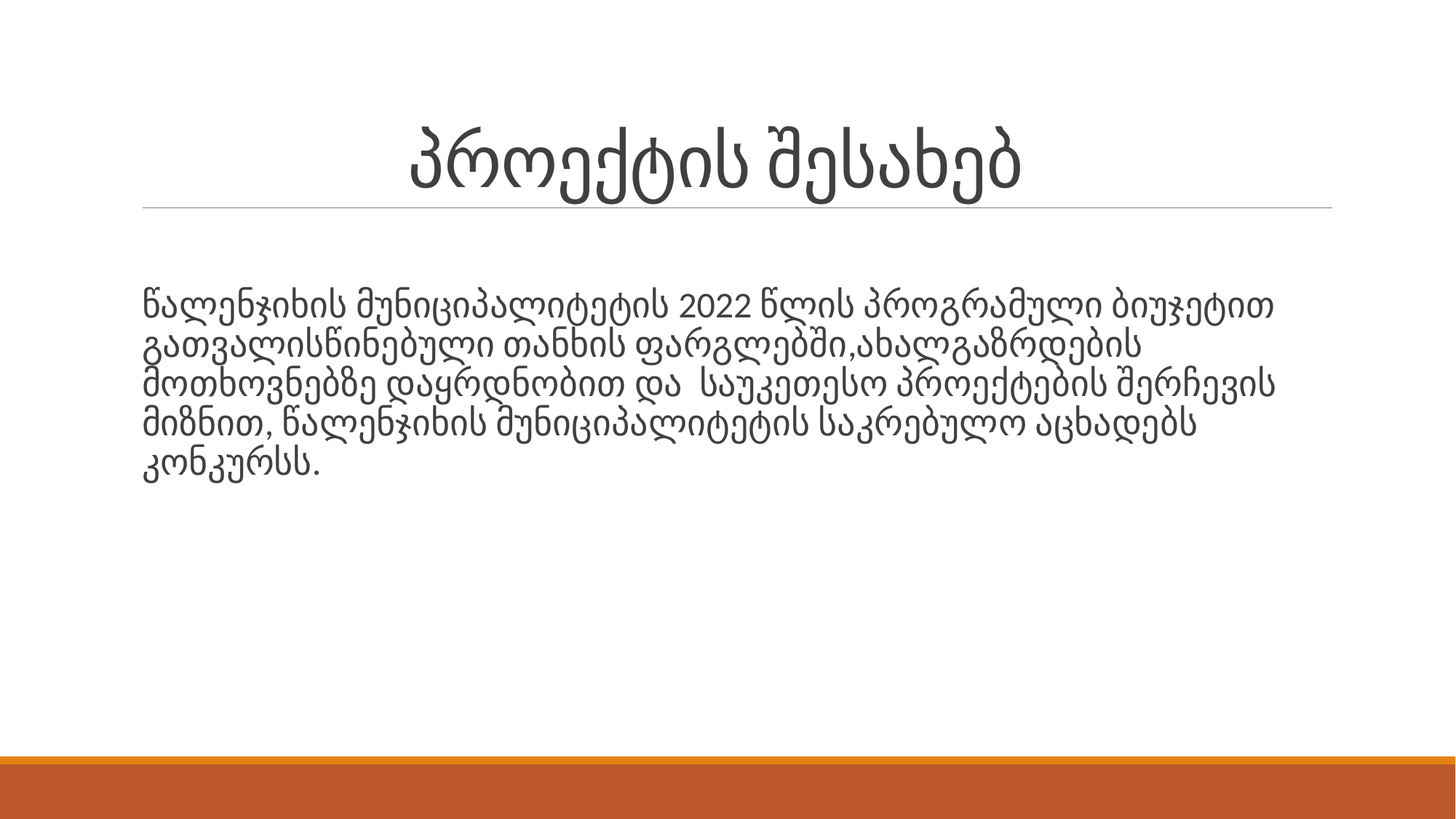

# პროექტის შესახებ
წალენჯიხის მუნიციპალიტეტის 2022 წლის პროგრამული ბიუჯეტით გათვალისწინებული თანხის ფარგლებში,ახალგაზრდების მოთხოვნებზე დაყრდნობით და  საუკეთესო პროექტების შერჩევის მიზნით, წალენჯიხის მუნიციპალიტეტის საკრებულო აცხადებს კონკურსს.